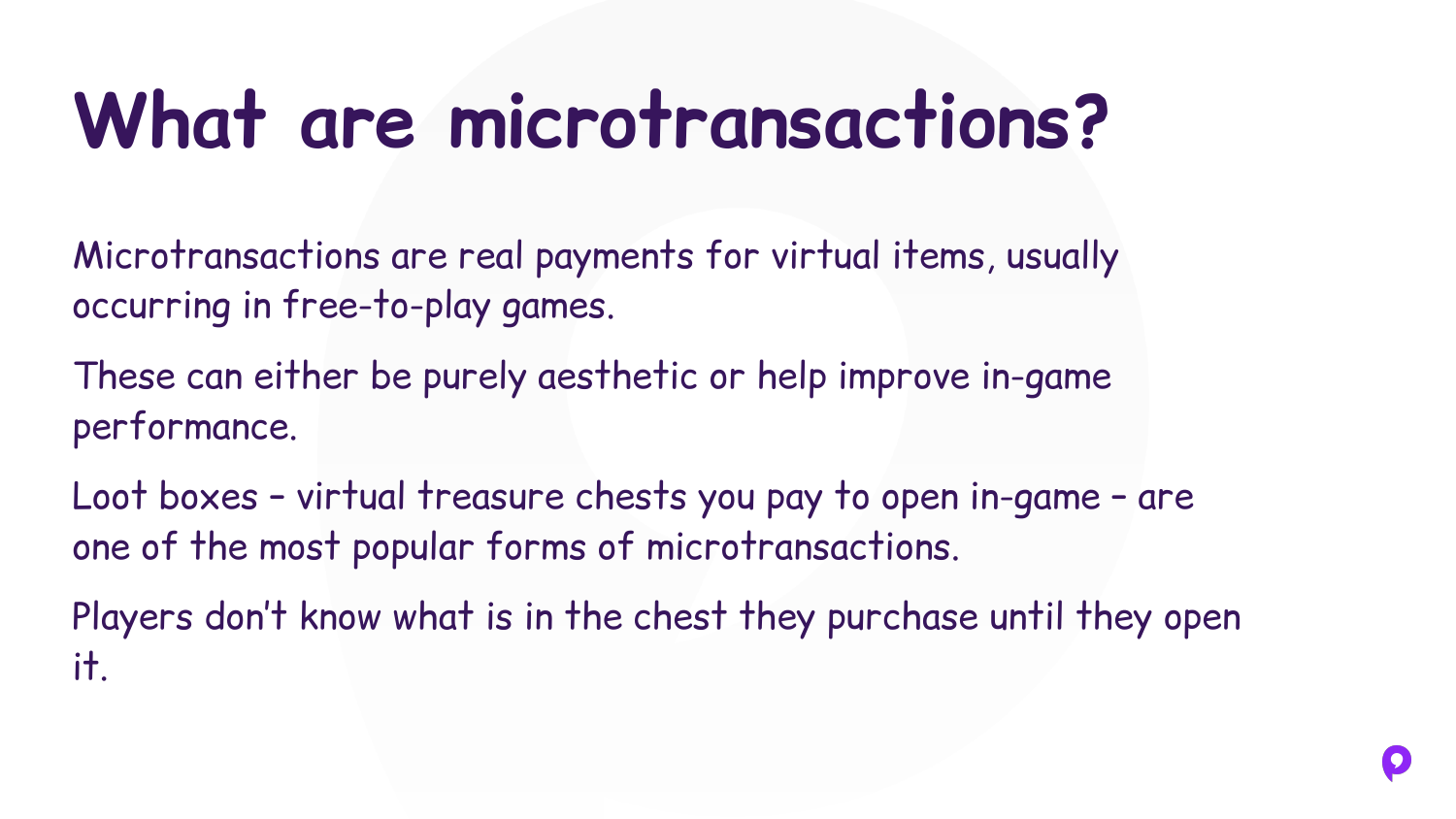

# What are microtransactions?
Microtransactions are real payments for virtual items, usually occurring in free-to-play games.
These can either be purely aesthetic or help improve in-game performance.
Loot boxes – virtual treasure chests you pay to open in-game – are one of the most popular forms of microtransactions.
Players don’t know what is in the chest they purchase until they open it.